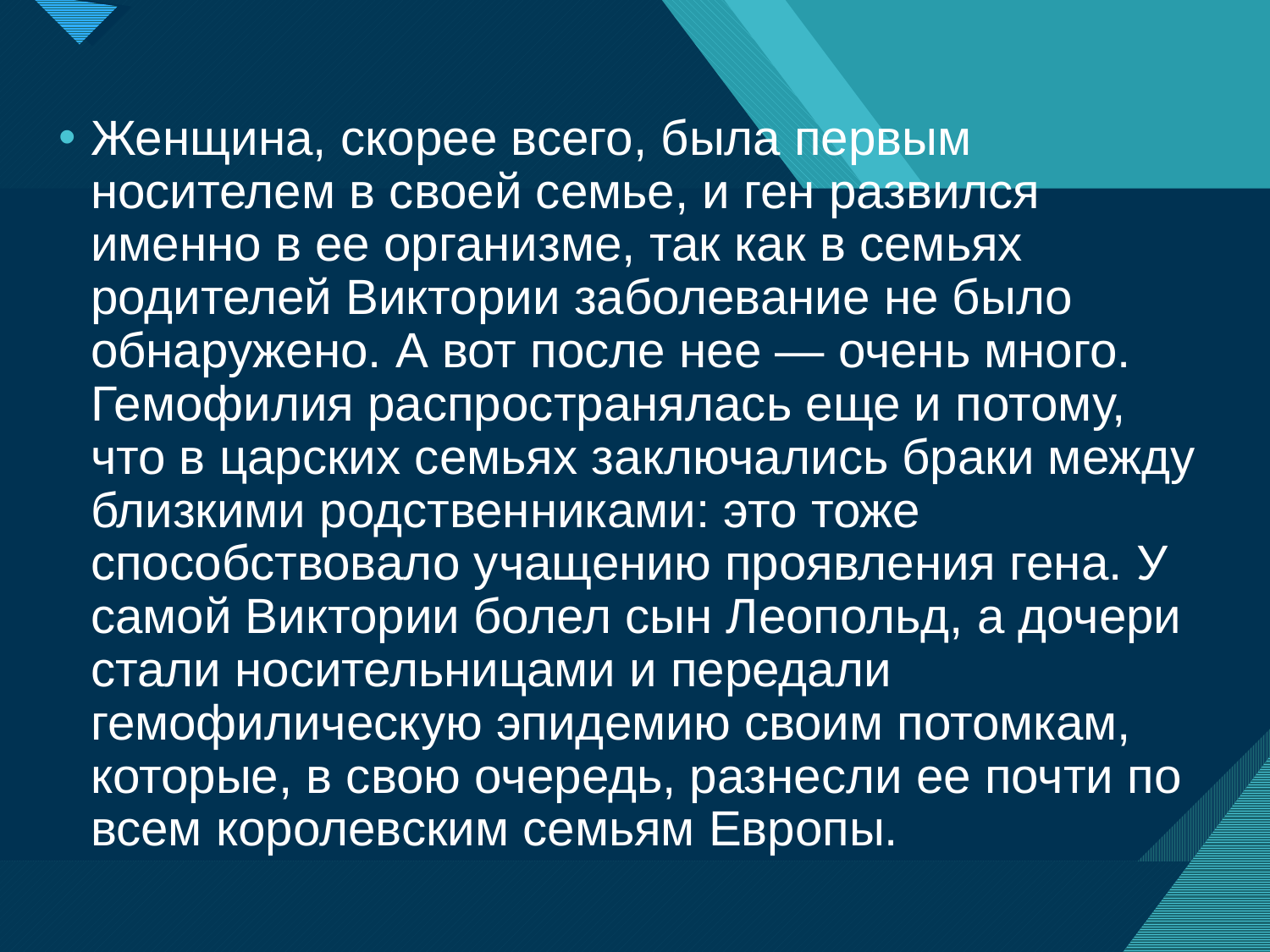

Женщина, скорее всего, была первым носителем в своей семье, и ген развился именно в ее организме, так как в семьях родителей Виктории заболевание не было обнаружено. А вот после нее — очень много. Гемофилия распространялась еще и потому, что в царских семьях заключались браки между близкими родственниками: это тоже способствовало учащению проявления гена. У самой Виктории болел сын Леопольд, а дочери стали носительницами и передали гемофилическую эпидемию своим потомкам, которые, в свою очередь, разнесли ее почти по всем королевским семьям Европы.